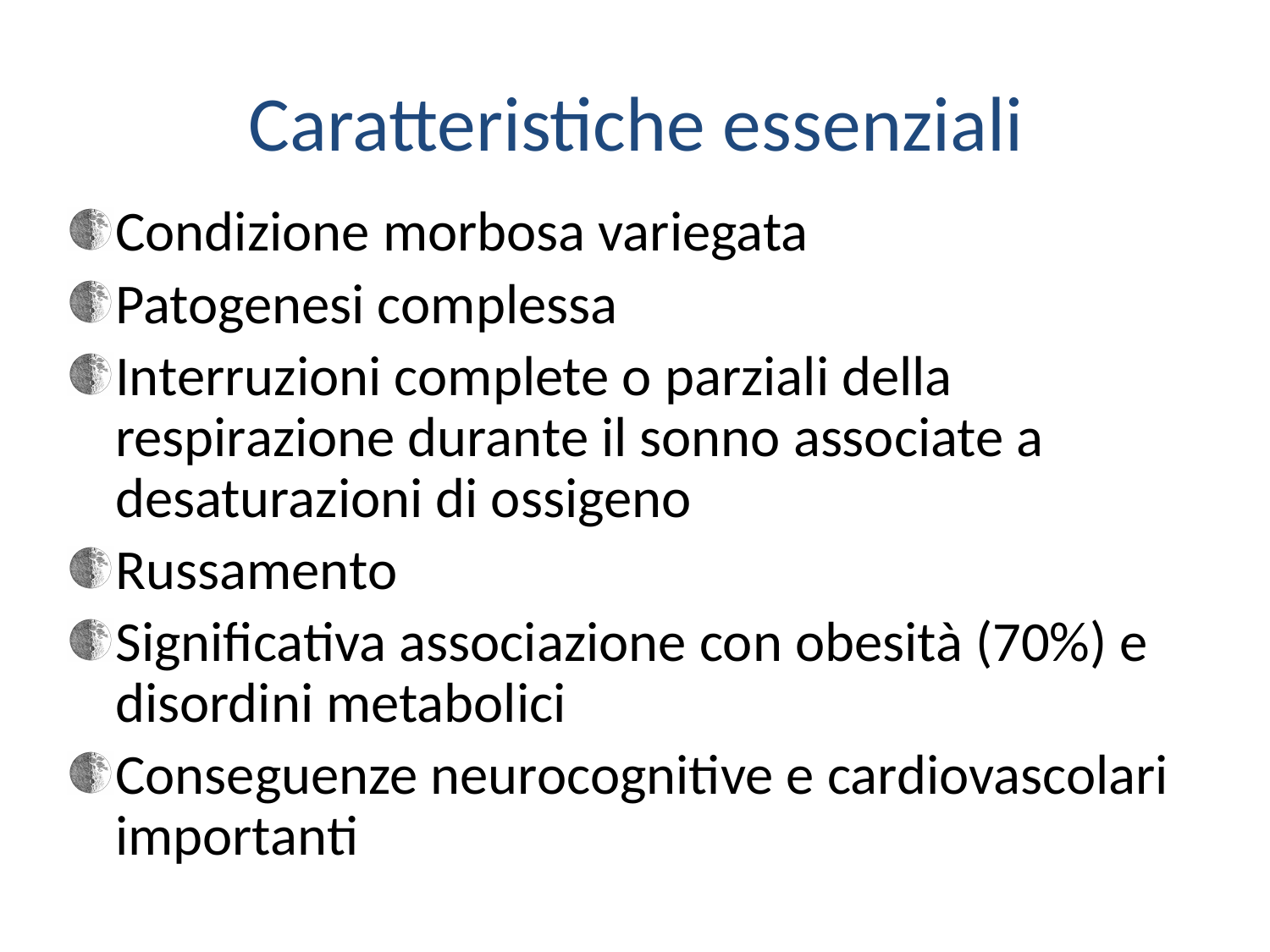

# Caratteristiche essenziali
Condizione morbosa variegata
Patogenesi complessa
Interruzioni complete o parziali della respirazione durante il sonno associate a desaturazioni di ossigeno
Russamento
Significativa associazione con obesità (70%) e disordini metabolici
Conseguenze neurocognitive e cardiovascolari importanti